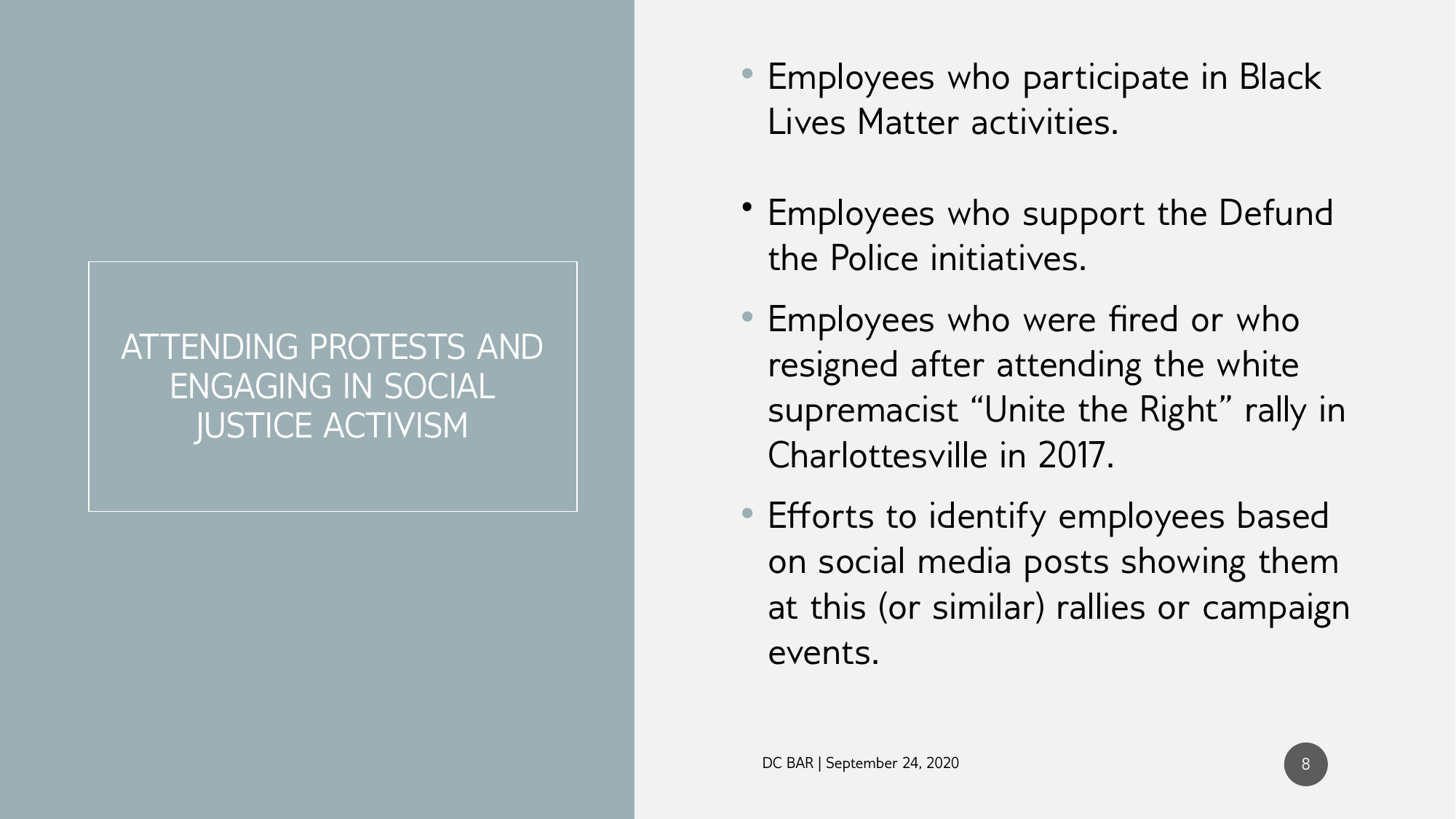

Employees who participate in Black Lives Matter activities.

Employees who support the Defund the Police initiatives.
Employees who were fired or who resigned after attending the white supremacist “Unite the Right” rally in Charlottesville in 2017.
Efforts to identify employees based on social media posts showing them at this (or similar) rallies or campaign events.

# ATTENDING PROTESTS AND ENGAGING IN SOCIAL JUSTICE ACTIVISM
8
DC BAR | September 24, 2020